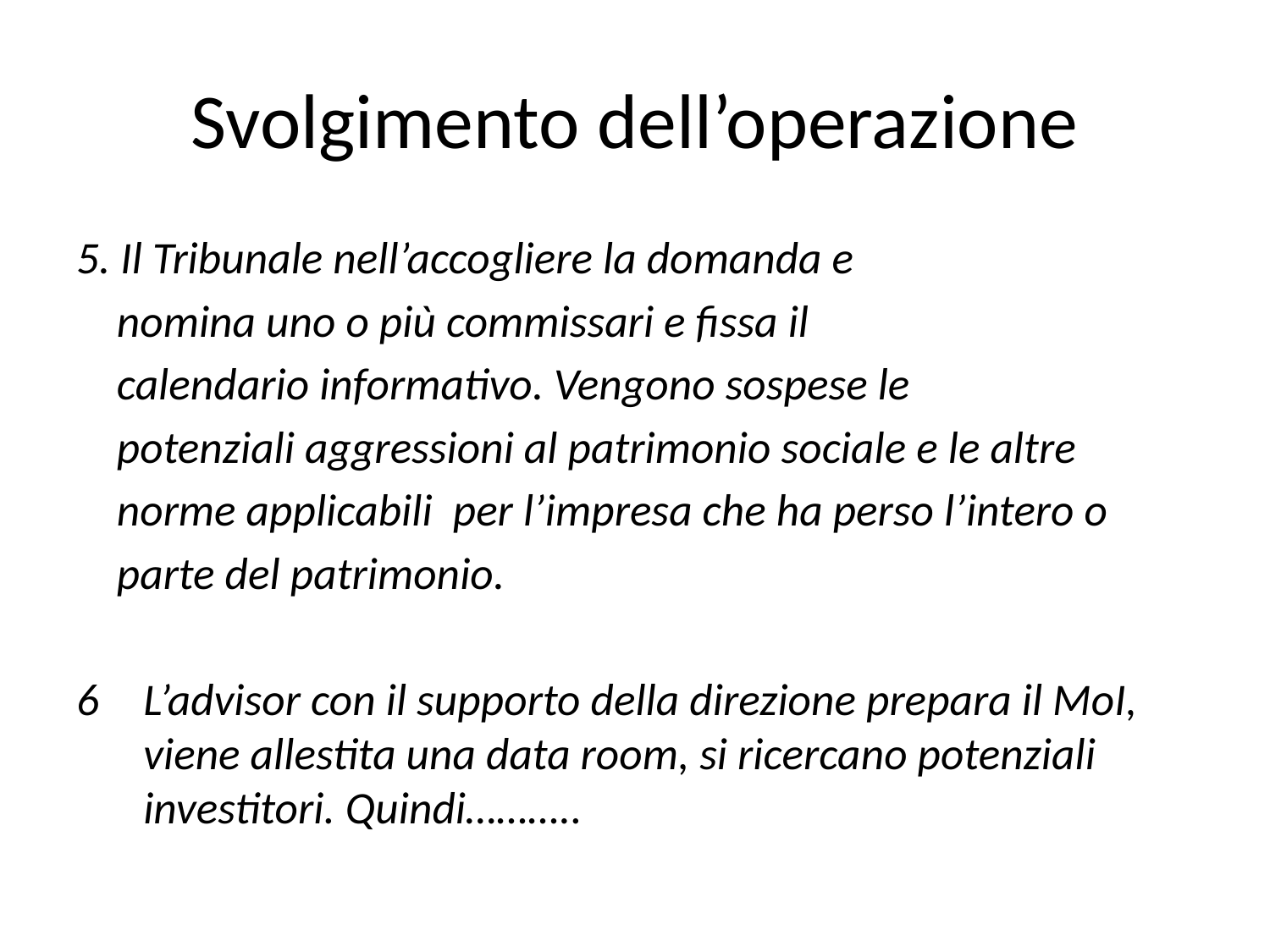

# Svolgimento dell’operazione
5. Il Tribunale nell’accogliere la domanda e
    nomina uno o più commissari e fissa il
    calendario informativo. Vengono sospese le
    potenziali aggressioni al patrimonio sociale e le altre
    norme applicabili  per l’impresa che ha perso l’intero o
    parte del patrimonio.

L’advisor con il supporto della direzione prepara il MoI,  viene allestita una data room, si ricercano potenziali investitori. Quindi………..